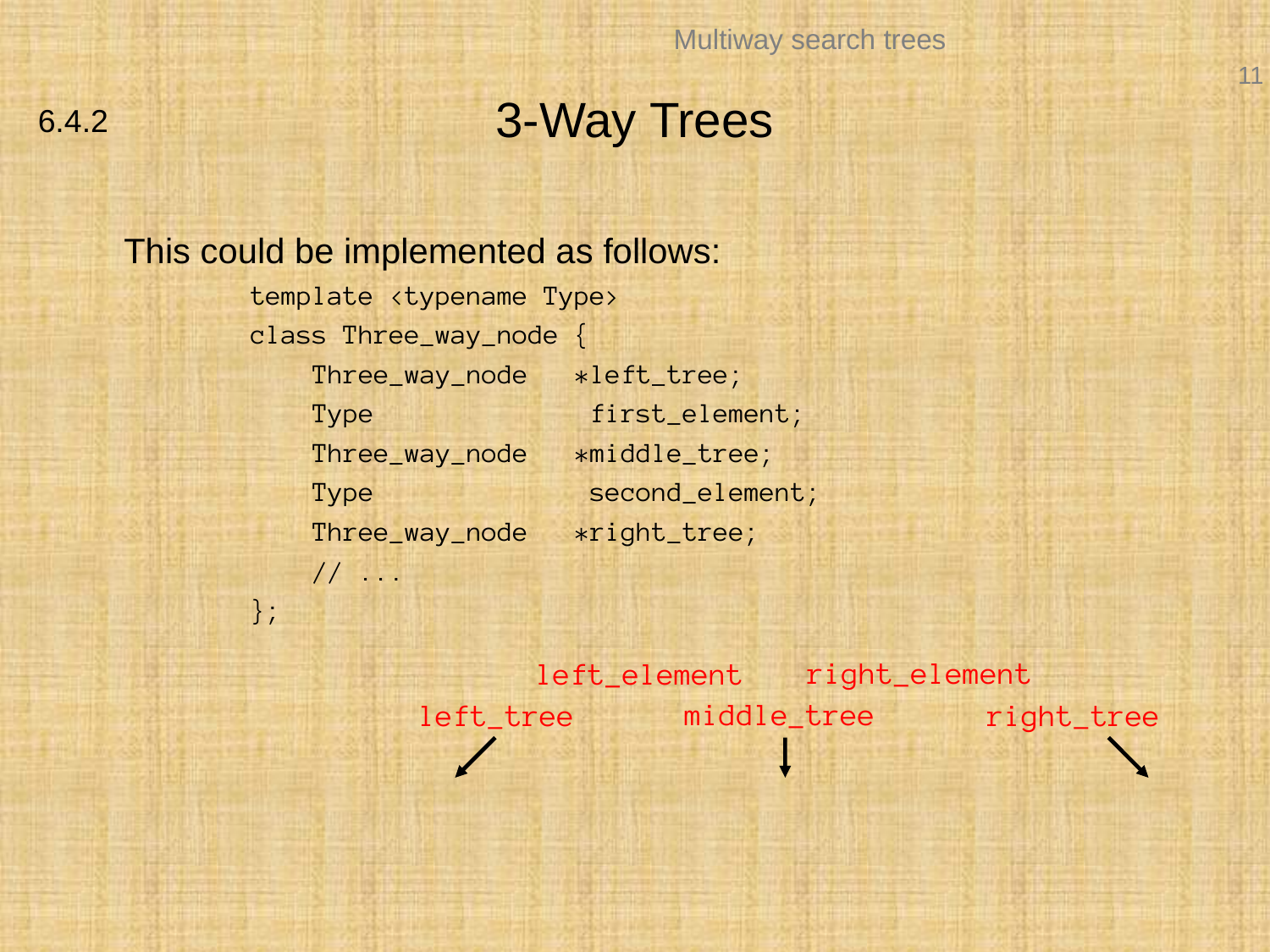

# 3-Way Trees
6.4.2
	This could be implemented as follows:
		template <typename Type>
		class Three_way_node {
		    Three_way_node   *left_tree;
		    Type              first_element;
		    Three_way_node   *middle_tree;
		    Type              second_element;
		    Three_way_node   *right_tree;
		    // ...
		};
right_element
left_element
middle_tree
left_tree
right_tree